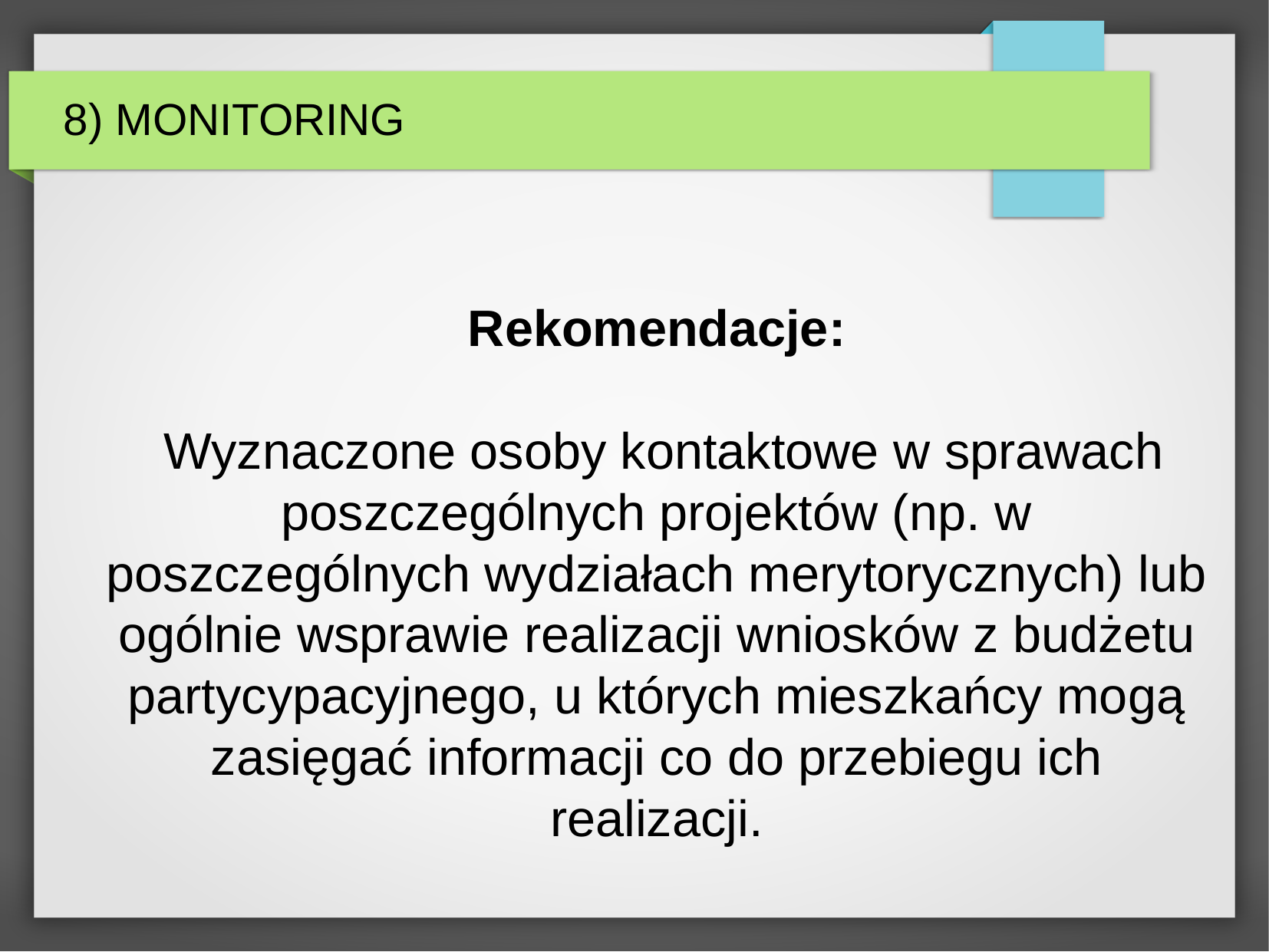

8) MONITORING

Rekomendacje:

 Wyznaczone osoby kontaktowe w sprawach poszczególnych projektów (np. w poszczególnych wydziałach merytorycznych) lub ogólnie wsprawie realizacji wniosków z budżetu partycypacyjnego, u których mieszkańcy mogą zasięgać informacji co do przebiegu ich realizacji.